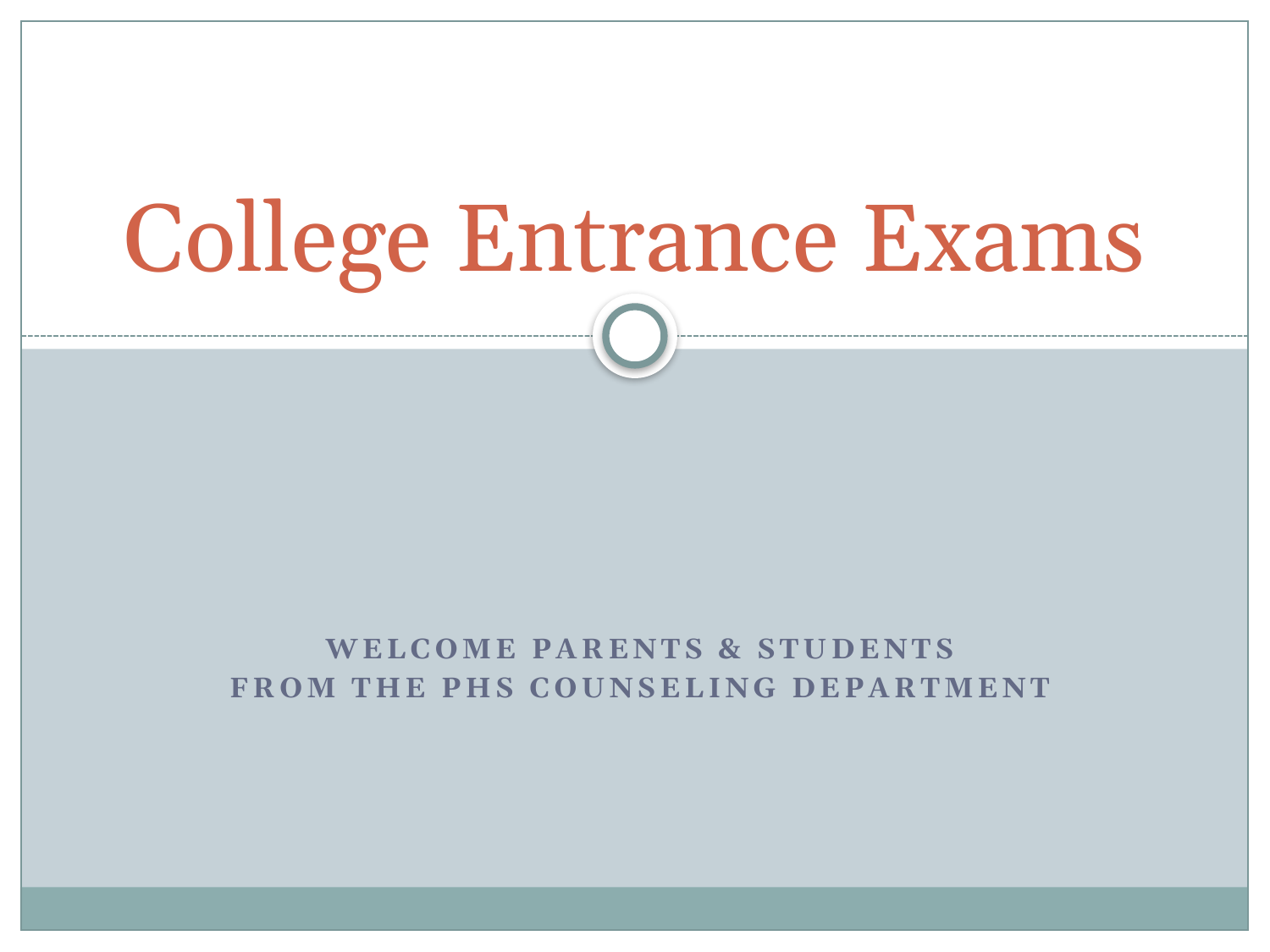

# College Entrance Exams
Welcome Parents & Students
From the PHS Counseling Department